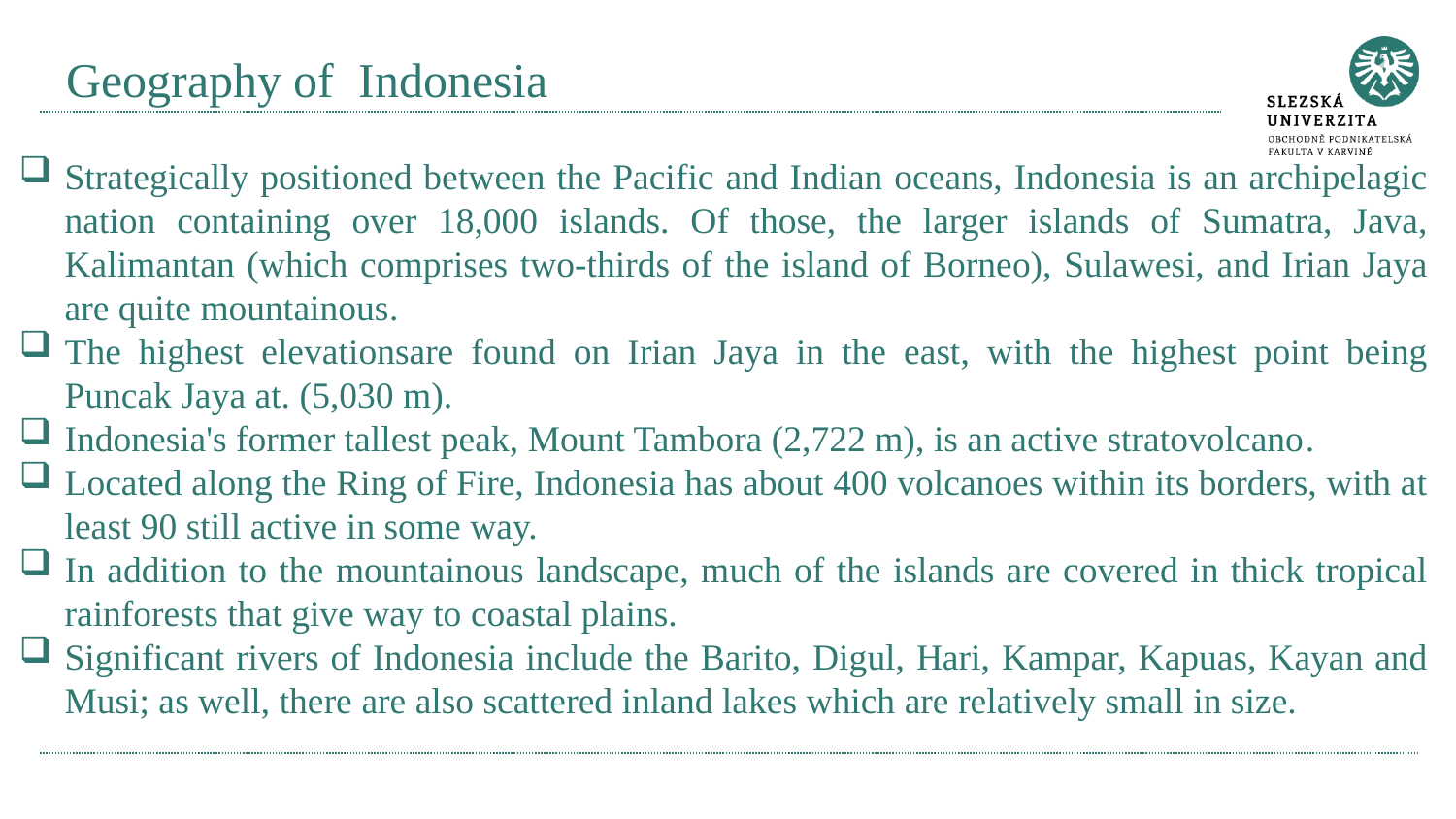

# Geography of  Indonesia
Strategically positioned between the Pacific and Indian oceans, Indonesia is an archipelagic nation containing over 18,000 islands. Of those, the larger islands of Sumatra, Java, Kalimantan (which comprises two-thirds of the island of Borneo), Sulawesi, and Irian Jaya are quite mountainous.
The highest elevationsare found on Irian Jaya in the east, with the highest point being Puncak Jaya at. (5,030 m).
Indonesia's former tallest peak, Mount Tambora (2,722 m), is an active stratovolcano.
Located along the Ring of Fire, Indonesia has about 400 volcanoes within its borders, with at least 90 still active in some way.
In addition to the mountainous landscape, much of the islands are covered in thick tropical rainforests that give way to coastal plains.
Significant rivers of Indonesia include the Barito, Digul, Hari, Kampar, Kapuas, Kayan and Musi; as well, there are also scattered inland lakes which are relatively small in size.